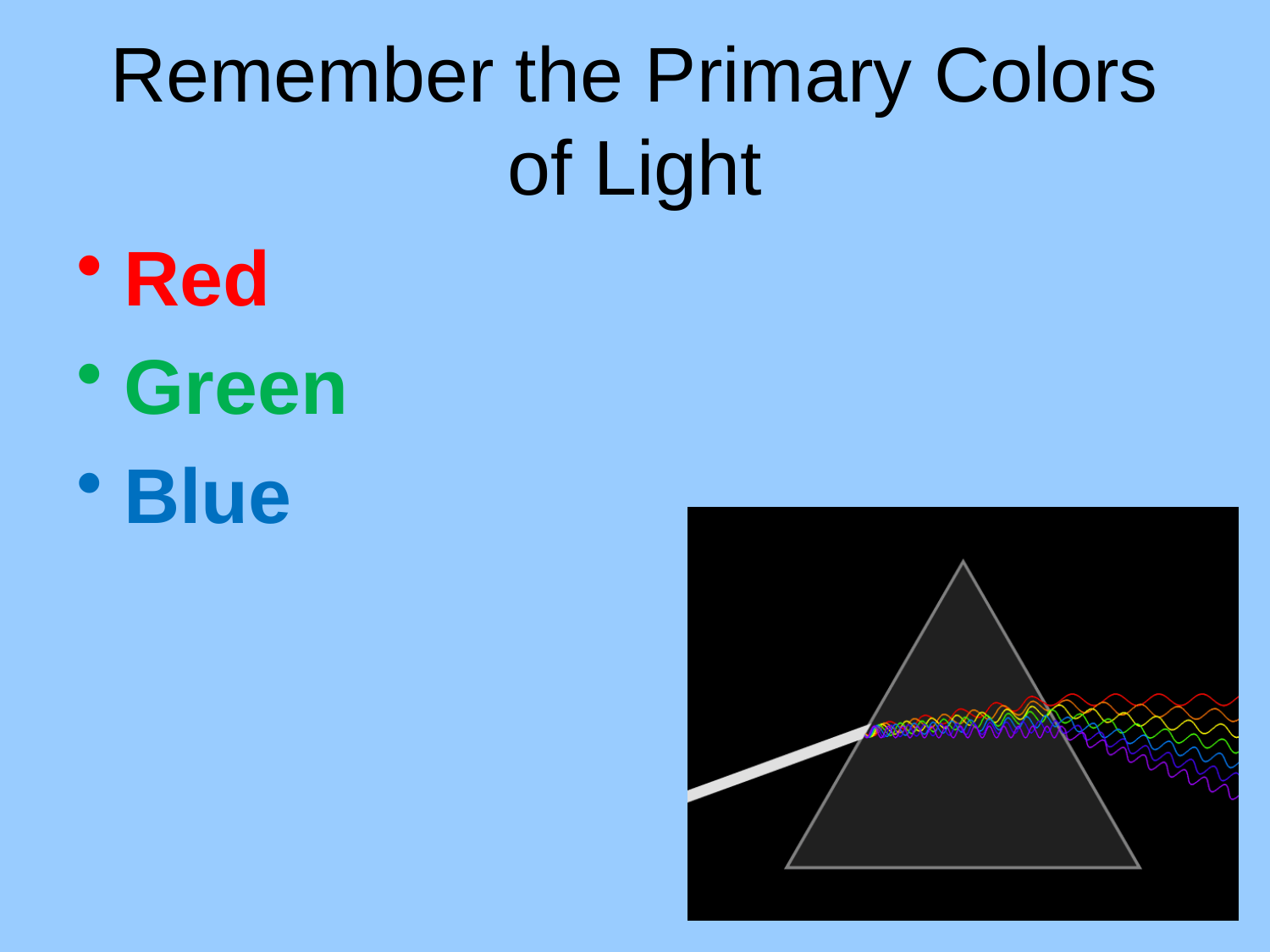

# Remember the Primary Colors of Light
Red
Green
Blue